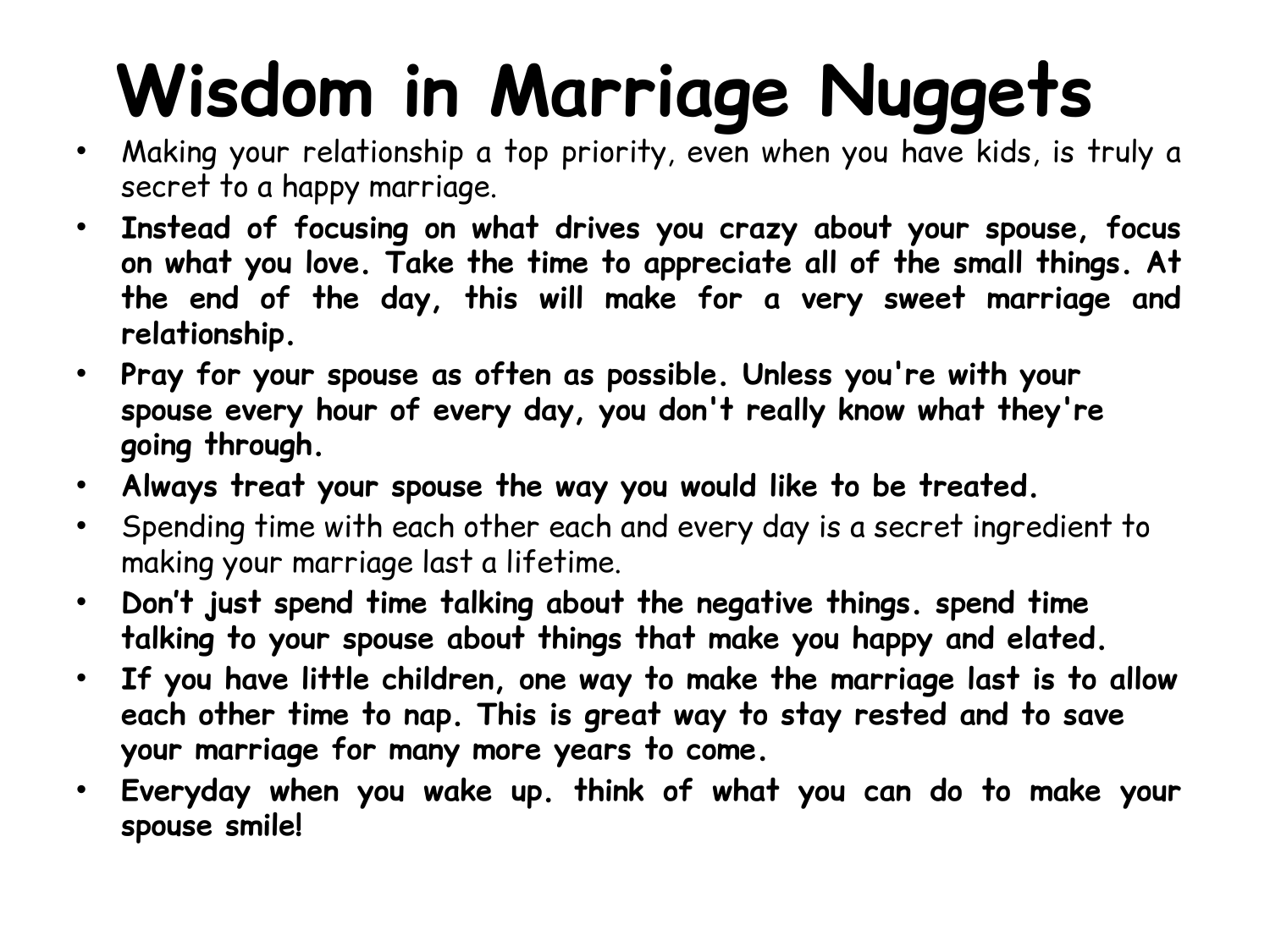

# Wisdom in Marriage Nuggets
Making your relationship a top priority, even when you have kids, is truly a secret to a happy marriage.
Instead of focusing on what drives you crazy about your spouse, focus on what you love. Take the time to appreciate all of the small things. At the end of the day, this will make for a very sweet marriage and relationship.
Pray for your spouse as often as possible. Unless you're with your spouse every hour of every day, you don't really know what they're going through.
Always treat your spouse the way you would like to be treated.
Spending time with each other each and every day is a secret ingredient to making your marriage last a lifetime.
Don’t just spend time talking about the negative things. spend time talking to your spouse about things that make you happy and elated.
If you have little children, one way to make the marriage last is to allow each other time to nap. This is great way to stay rested and to save your marriage for many more years to come.
Everyday when you wake up. think of what you can do to make your spouse smile!